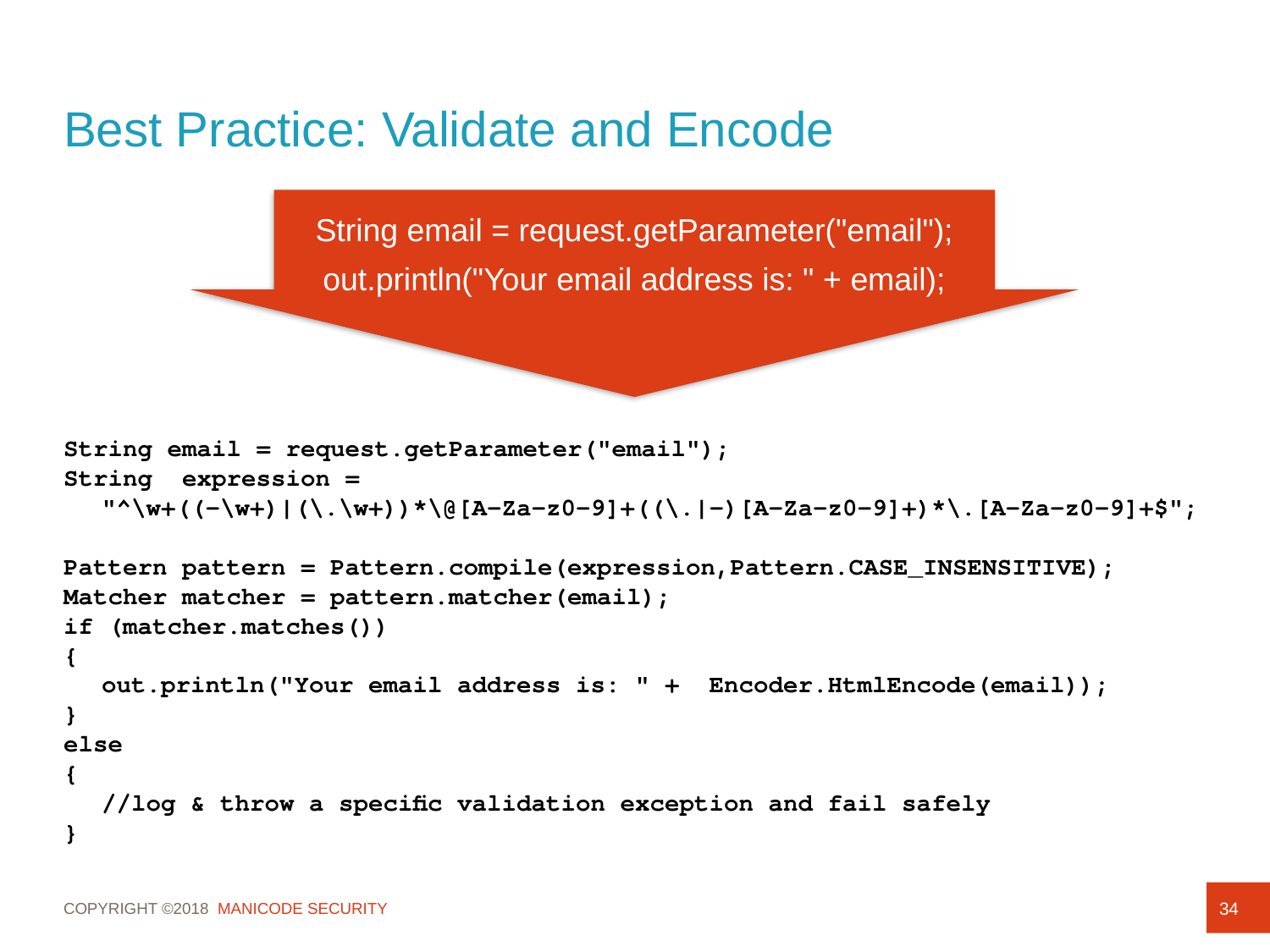

# Best Practice: Validate and Encode

String email = request.getParameter("email");
out.println("Your email address is: " + email);
String email = request.getParameter("email");
String  expression =
"^\w+((-\w+)|(\.\w+))*\@[A-Za-z0-9]+((\.|-)[A-Za-z0-9]+)*\.[A-Za-z0-9]+$";

Pattern pattern = Pattern.compile(expression,Pattern.CASE_INSENSITIVE);
Matcher matcher = pattern.matcher(email);
if (matcher.matches())
{
	out.println("Your email address is: " +  Encoder.HtmlEncode(email));
}
else
{
	//log & throw a specific validation exception and fail safely
}
34